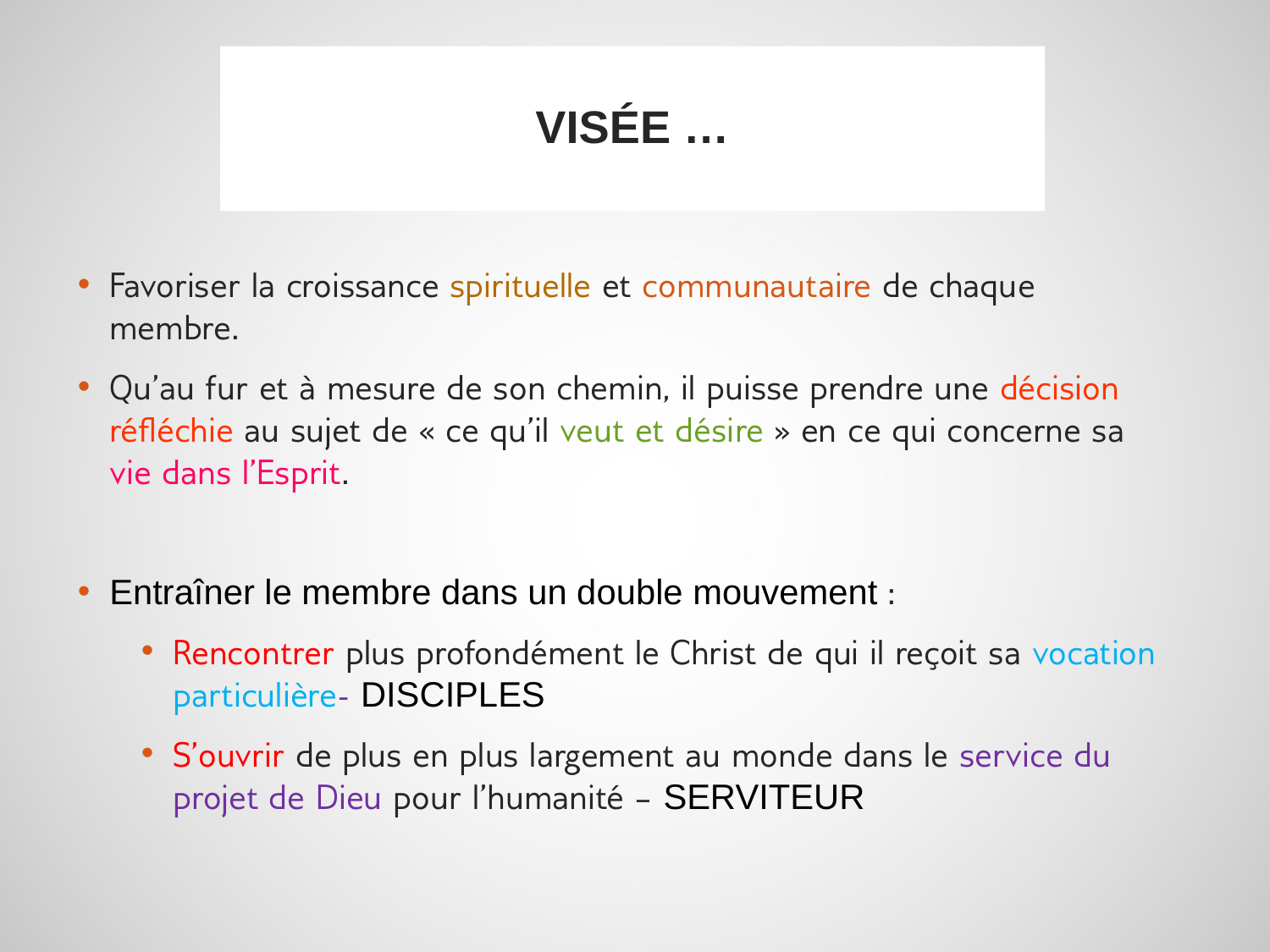

# VISÉE …
Favoriser la croissance spirituelle et communautaire de chaque membre.
Qu’au fur et à mesure de son chemin, il puisse prendre une décision réfléchie au sujet de « ce qu’il veut et désire » en ce qui concerne sa vie dans l’Esprit.

Entraîner le membre dans un double mouvement :
Rencontrer plus profondément le Christ de qui il reçoit sa vocation particulière- DISCIPLES
S’ouvrir de plus en plus largement au monde dans le service du projet de Dieu pour l’humanité – SERVITEUR